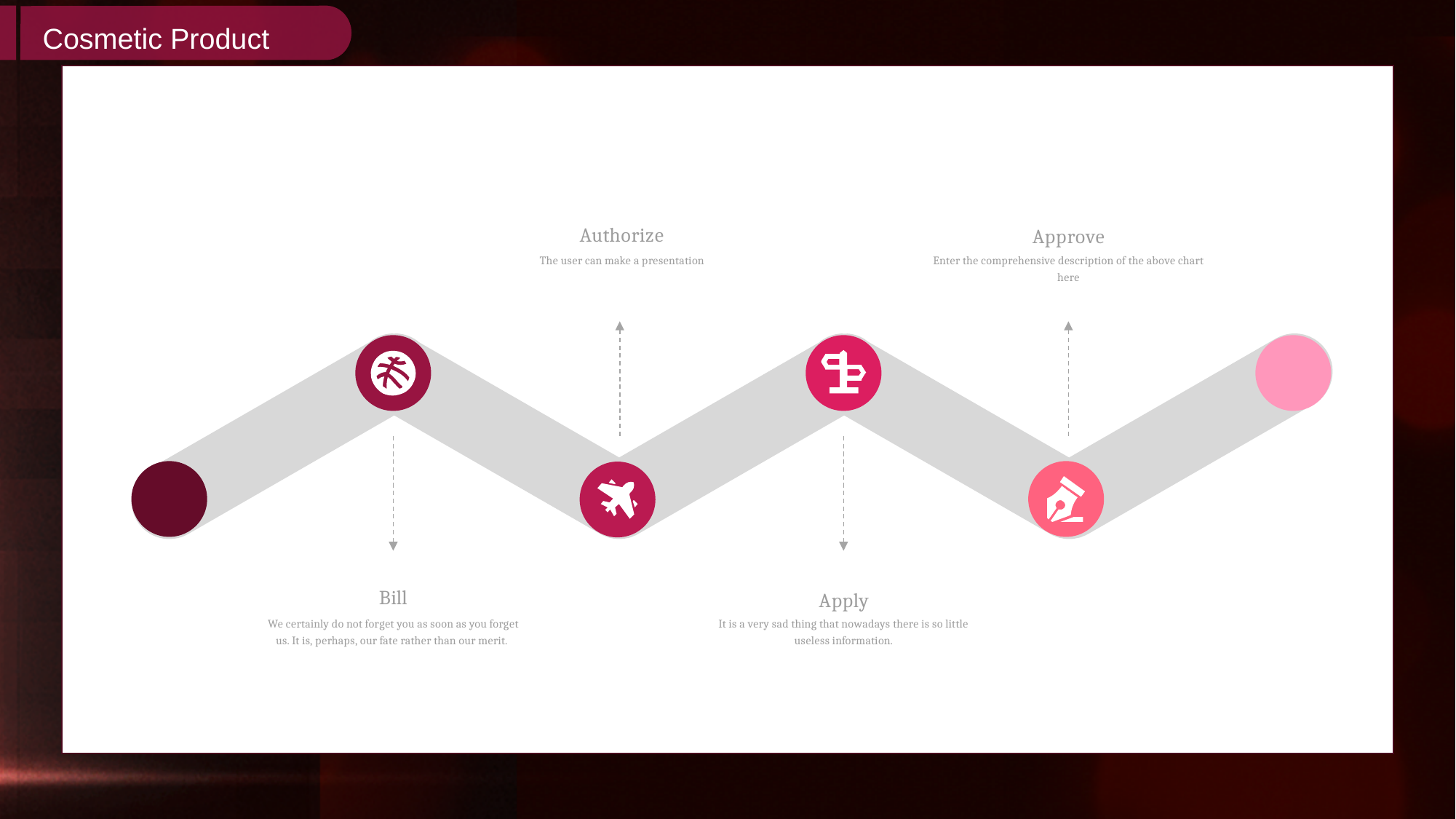

Authorize
The user can make a presentation
Approve
Enter the comprehensive description of the above chart here
Bill
We certainly do not forget you as soon as you forget us. It is, perhaps, our fate rather than our merit.
Apply
It is a very sad thing that nowadays there is so little useless information.